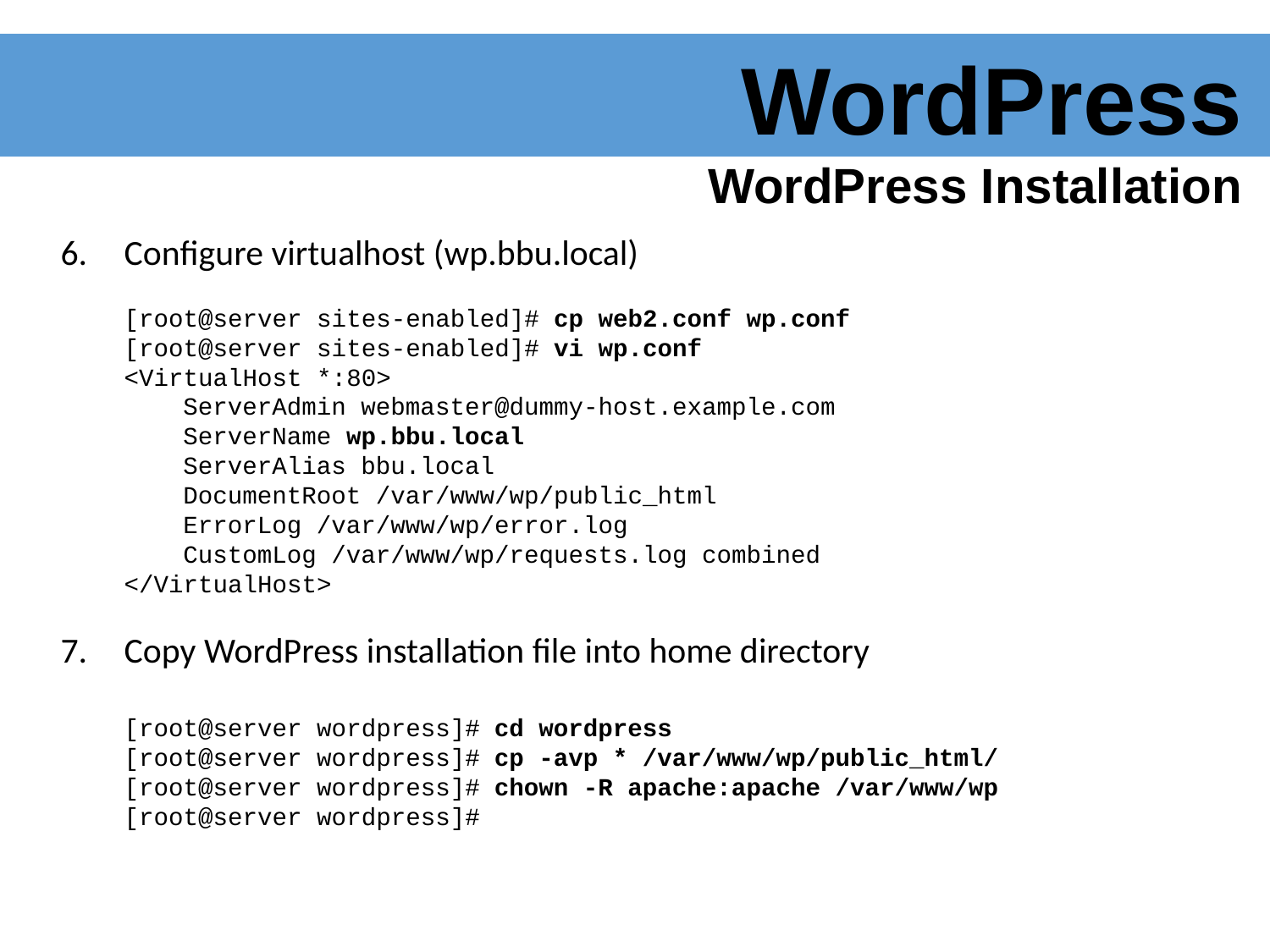

WordPress
WordPress Installation
Configure virtualhost (wp.bbu.local)

[root@server sites-enabled]# cp web2.conf wp.conf
[root@server sites-enabled]# vi wp.conf
<VirtualHost *:80>
    ServerAdmin webmaster@dummy-host.example.com
    ServerName wp.bbu.local
    ServerAlias bbu.local
    DocumentRoot /var/www/wp/public_html
    ErrorLog /var/www/wp/error.log
    CustomLog /var/www/wp/requests.log combined
</VirtualHost>

Copy WordPress installation file into home directory

[root@server wordpress]# cd wordpress
[root@server wordpress]# cp -avp * /var/www/wp/public_html/
[root@server wordpress]# chown -R apache:apache /var/www/wp
[root@server wordpress]#